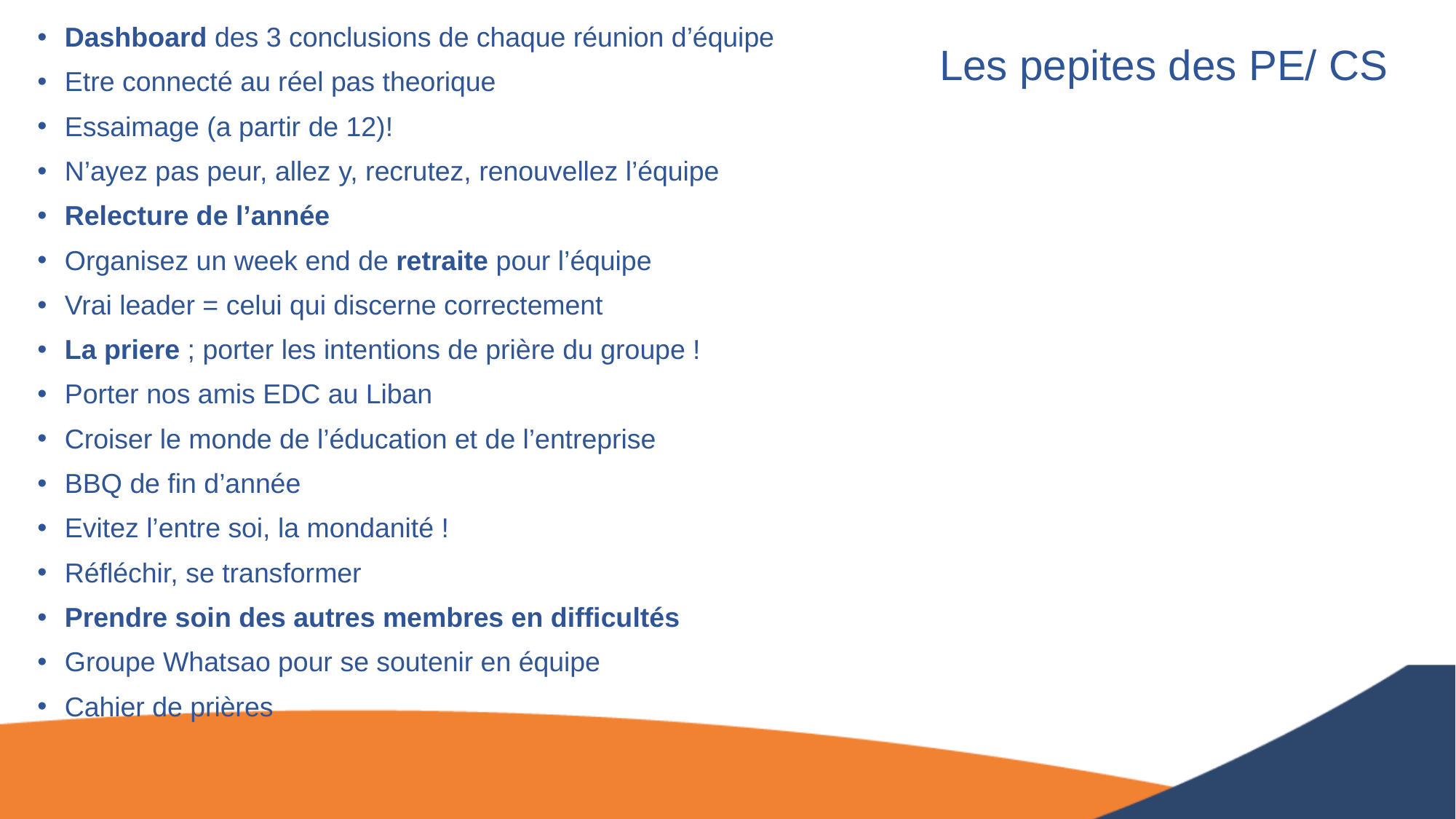

# Les pepites des PE/ CS
Dashboard des 3 conclusions de chaque réunion d’équipe
Etre connecté au réel pas theorique
Essaimage (a partir de 12)!
N’ayez pas peur, allez y, recrutez, renouvellez l’équipe
Relecture de l’année
Organisez un week end de retraite pour l’équipe
Vrai leader = celui qui discerne correctement
La priere ; porter les intentions de prière du groupe !
Porter nos amis EDC au Liban
Croiser le monde de l’éducation et de l’entreprise
BBQ de fin d’année
Evitez l’entre soi, la mondanité !
Réfléchir, se transformer
Prendre soin des autres membres en difficultés
Groupe Whatsao pour se soutenir en équipe
Cahier de prières